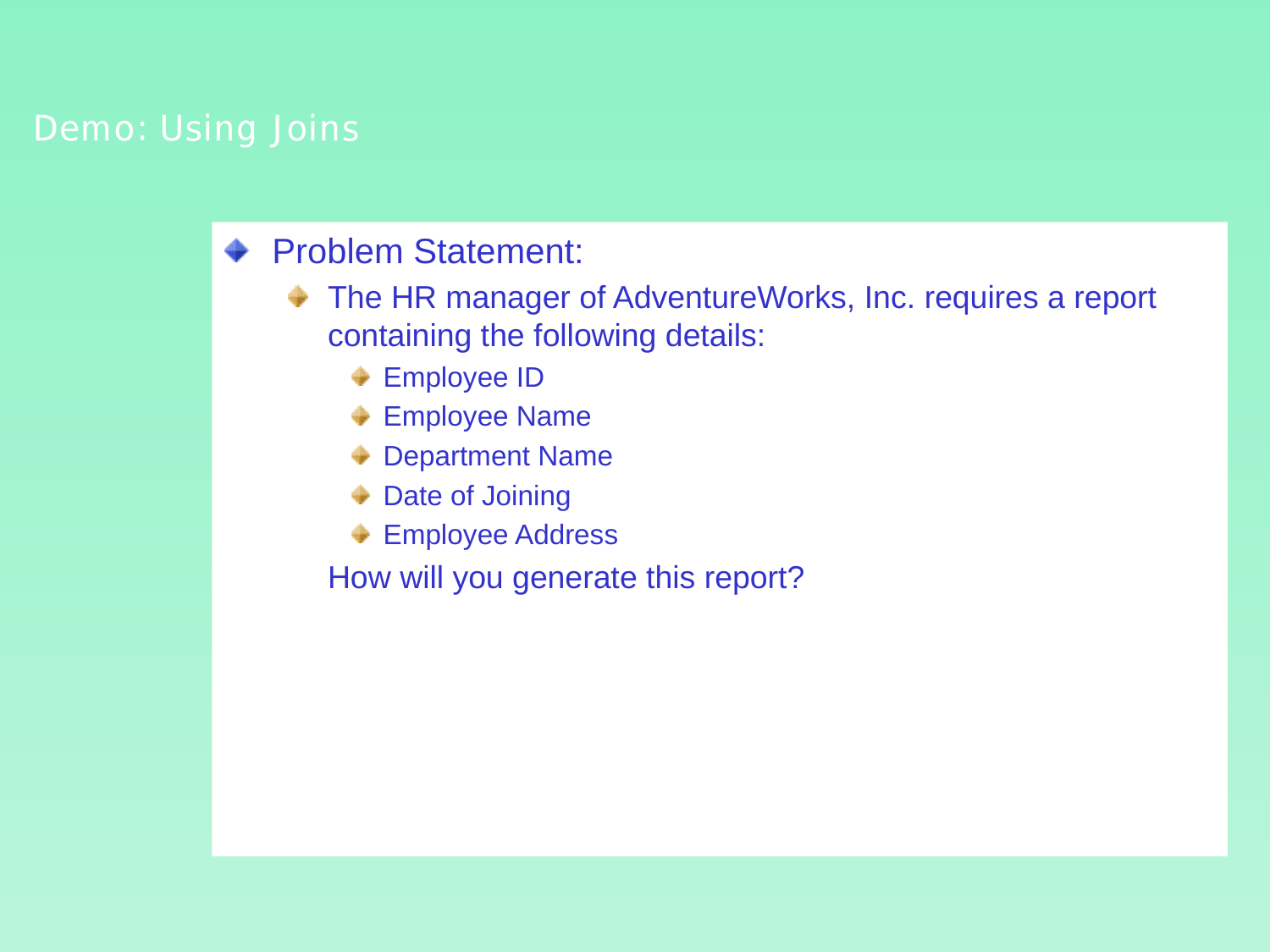

Demo: Using Joins
Problem Statement:
The HR manager of AdventureWorks, Inc. requires a report containing the following details:
Employee ID
Employee Name
Department Name
Date of Joining
Employee Address
	How will you generate this report?